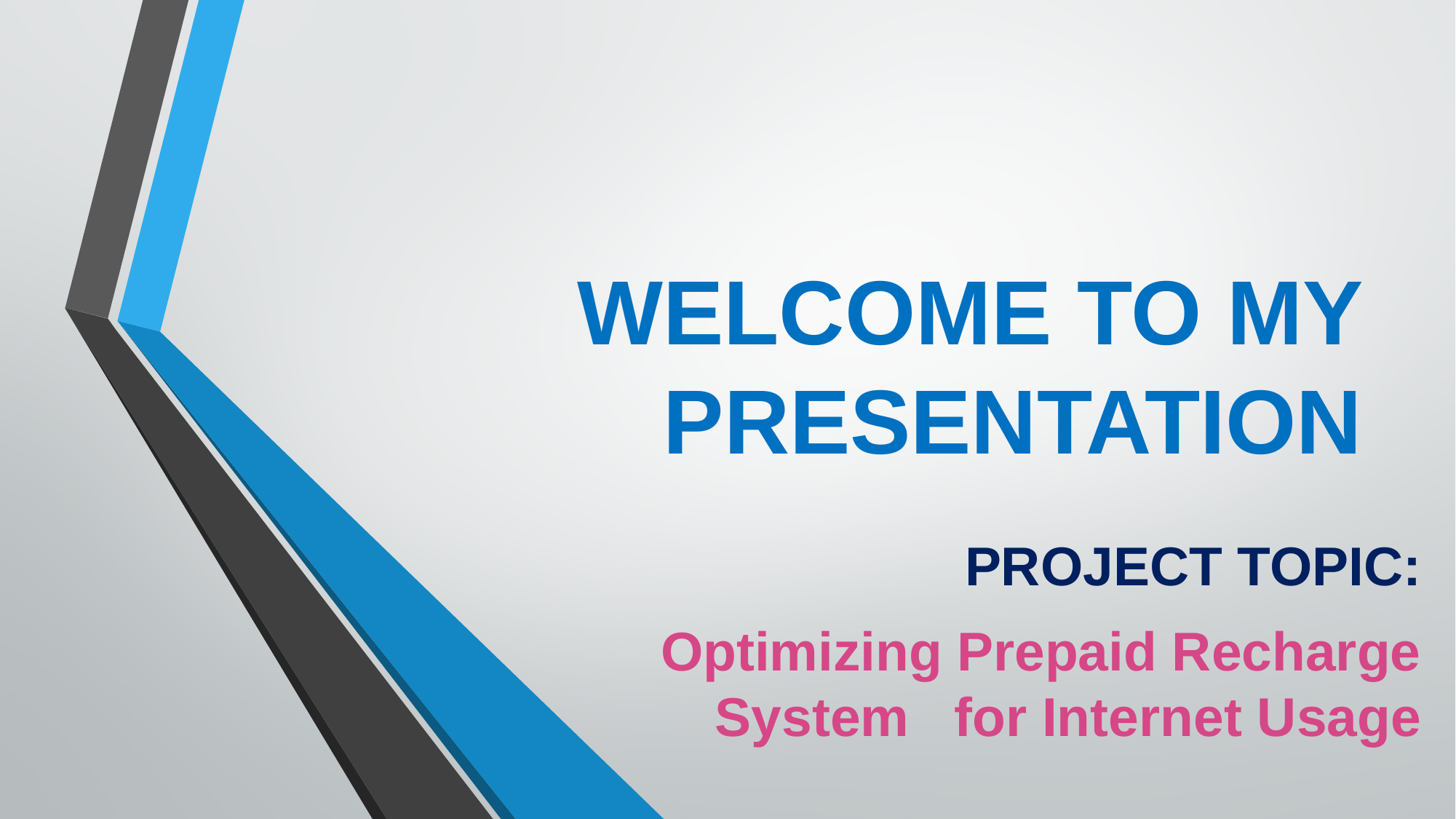

# WELCOME TO MY PRESENTATION
PROJECT TOPIC:
 Optimizing Prepaid Recharge System   for Internet Usage